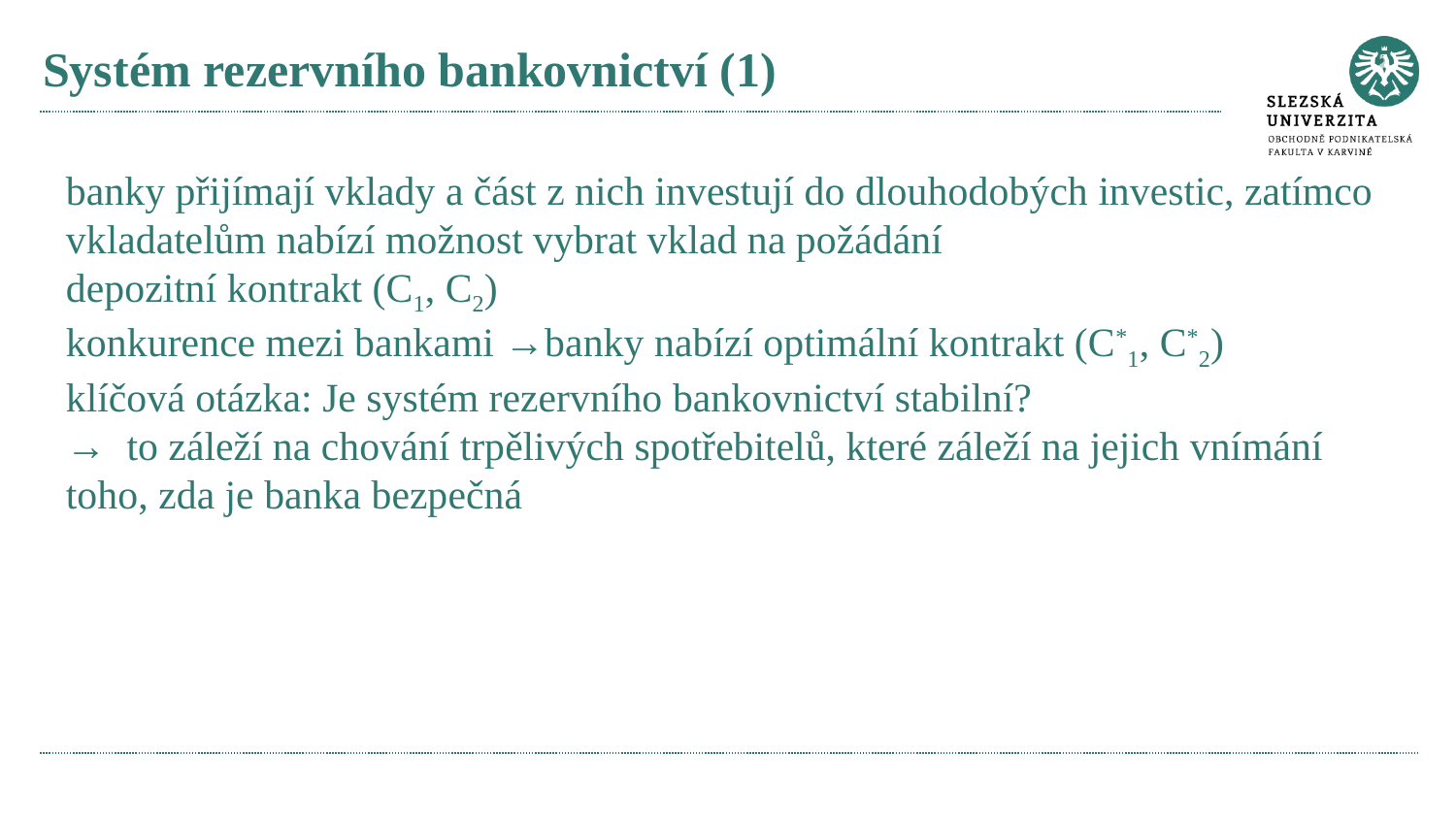

# Systém rezervního bankovnictví (1)
banky přijímají vklady a část z nich investují do dlouhodobých investic, zatímco vkladatelům nabízí možnost vybrat vklad na požádání
depozitní kontrakt (C1, C2)
konkurence mezi bankami →banky nabízí optimální kontrakt (C*1, C*2)
klíčová otázka: Je systém rezervního bankovnictví stabilní?
→  to záleží na chování trpělivých spotřebitelů, které záleží na jejich vnímání toho, zda je banka bezpečná